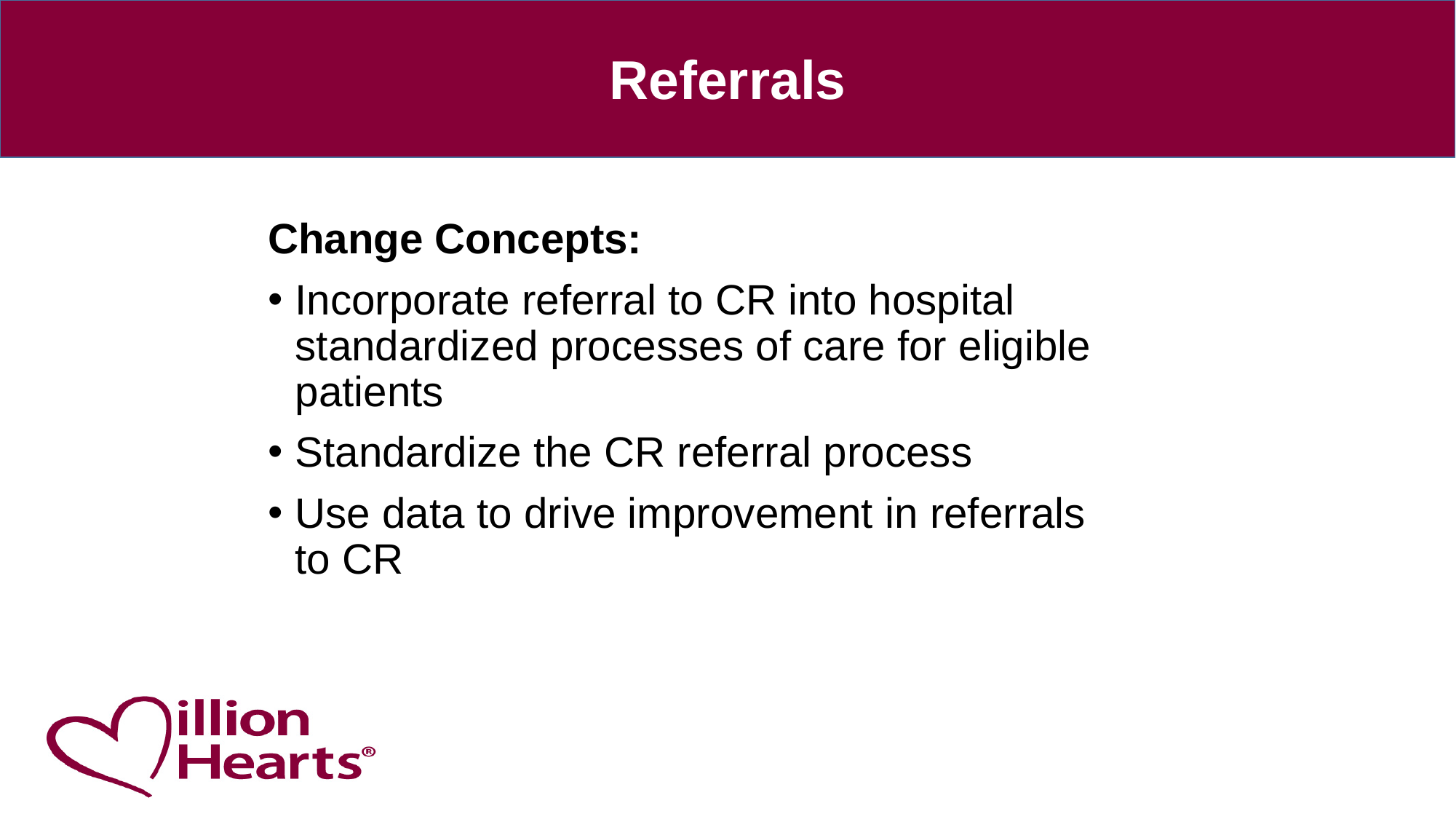

Referrals
Change Concepts:
Incorporate referral to CR into hospital standardized processes of care for eligible patients
Standardize the CR referral process
Use data to drive improvement in referrals to CR